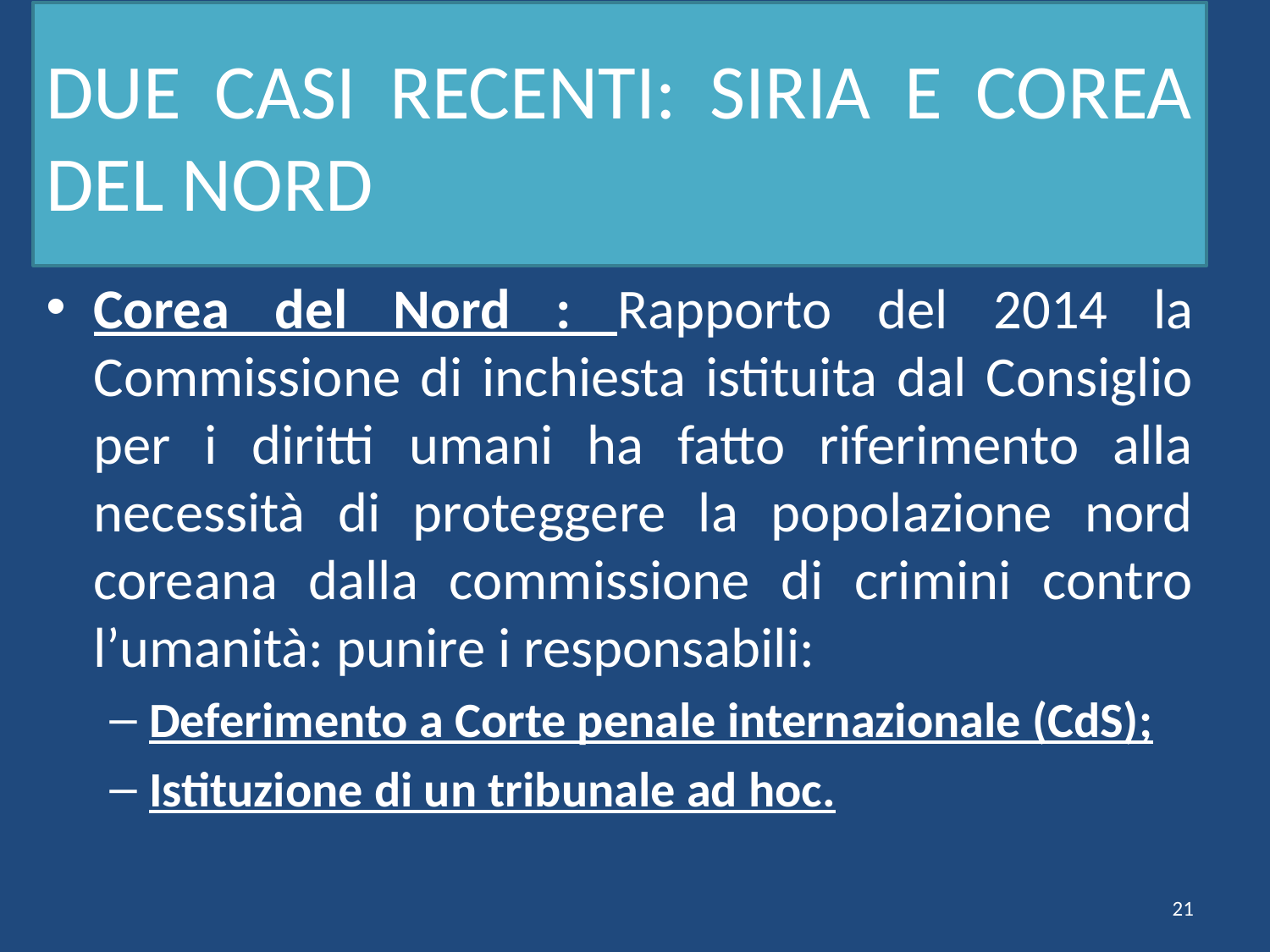

# DUE CASI RECENTI: SIRIA E COREA DEL NORD
Corea del Nord : Rapporto del 2014 la Commissione di inchiesta istituita dal Consiglio per i diritti umani ha fatto riferimento alla necessità di proteggere la popolazione nord coreana dalla commissione di crimini contro l’umanità: punire i responsabili:
Deferimento a Corte penale internazionale (CdS);
Istituzione di un tribunale ad hoc.
21